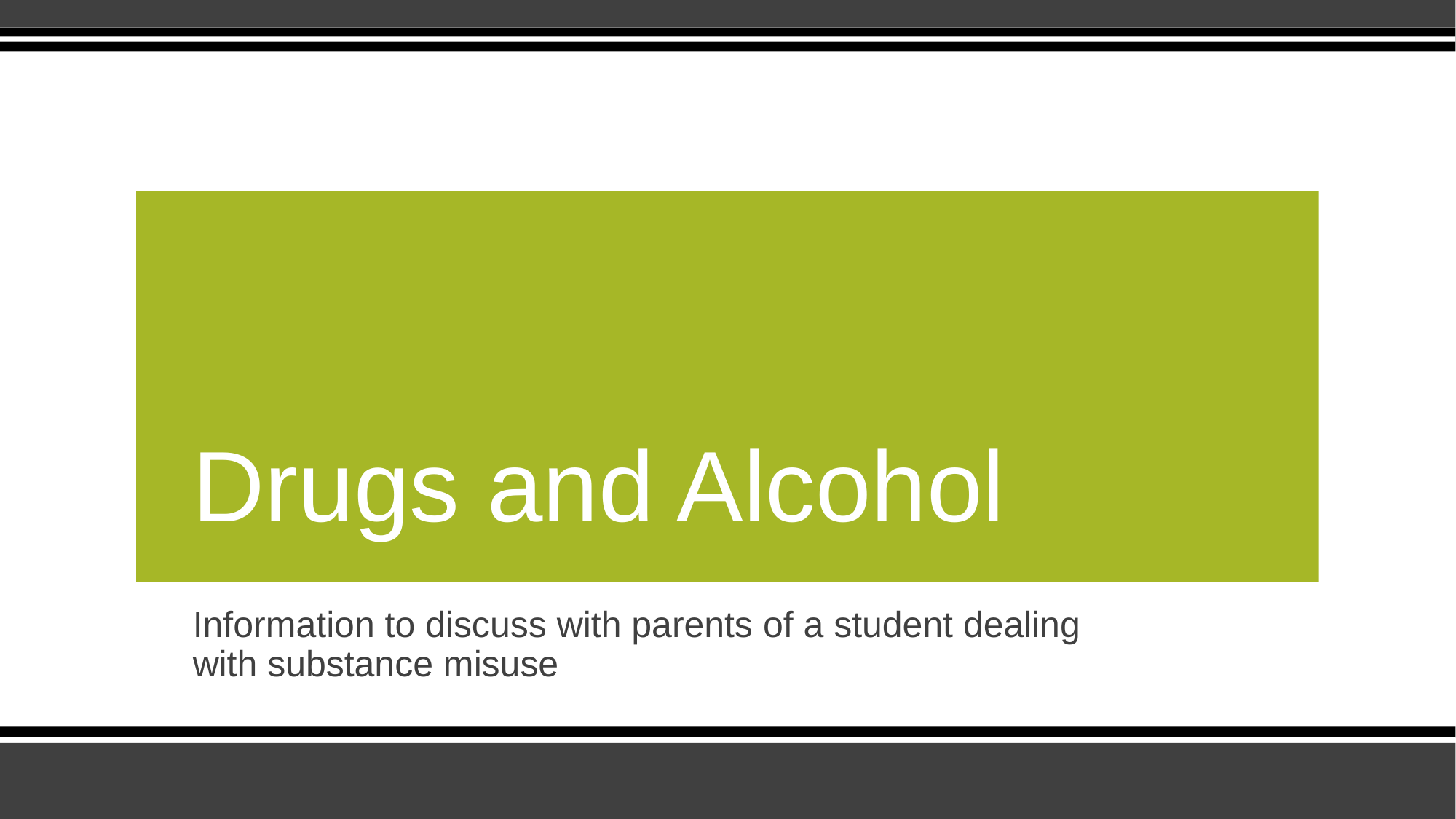

# Drugs and Alcohol
Information to discuss with parents of a student dealing with substance misuse